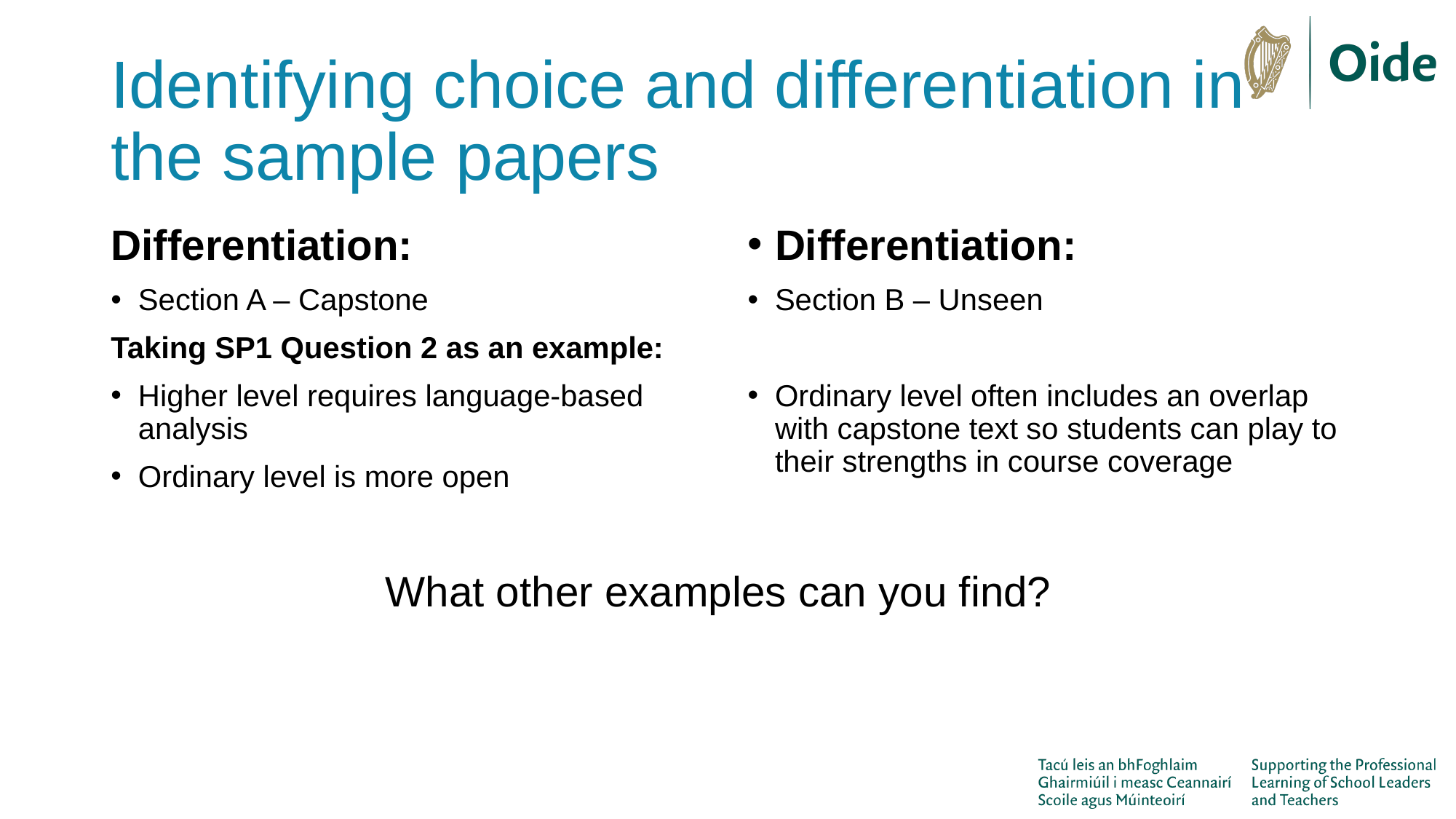

# Identifying choice and differentiation in the sample papers
Differentiation:
Section A – Capstone
Taking SP1 Question 2 as an example:
Higher level requires language-based analysis
Ordinary level is more open

Differentiation:
Section B – Unseen

Ordinary level often includes an overlap with capstone text so students can play to their strengths in course coverage

What other examples can you find?